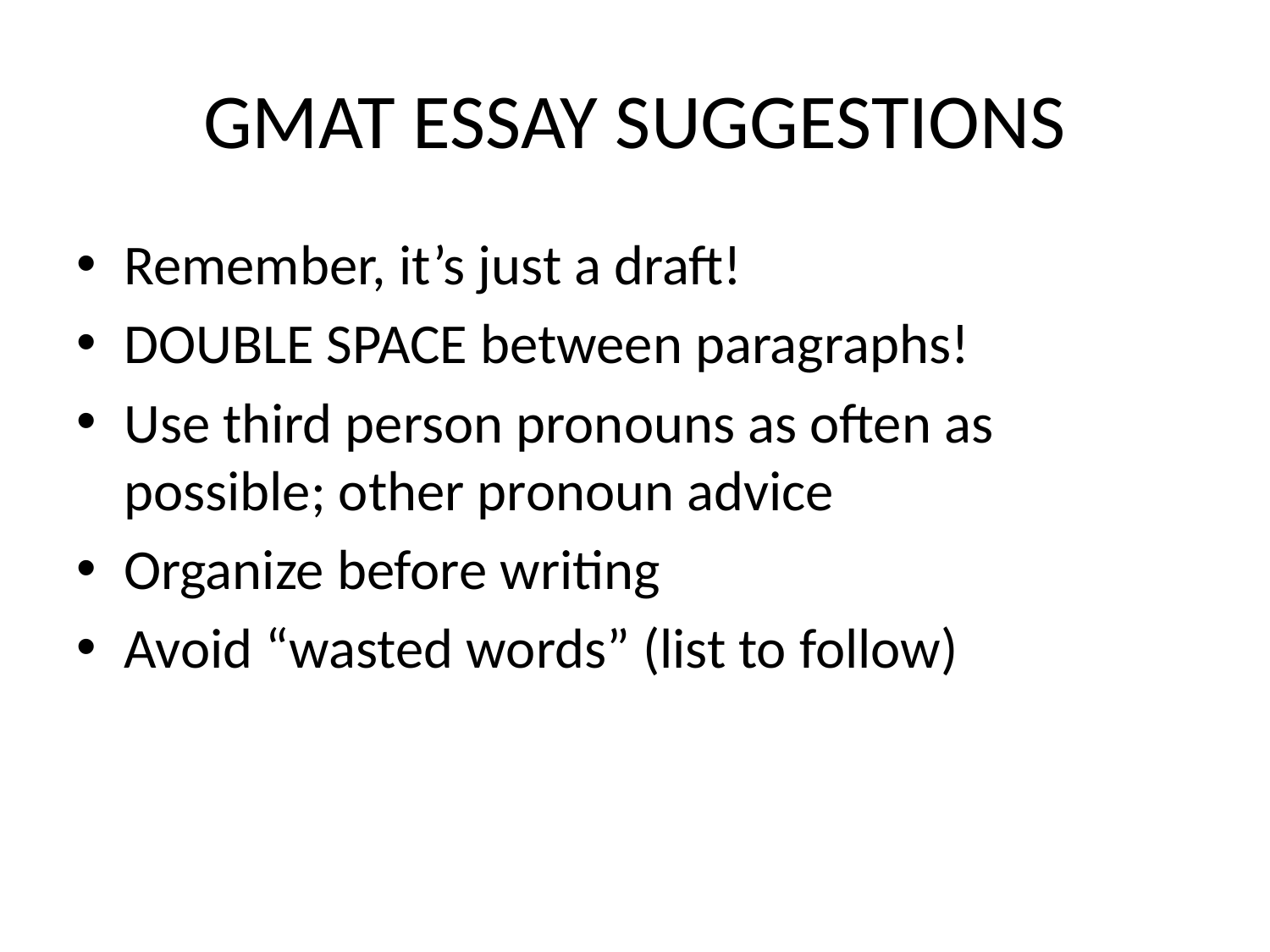

# GMAT ESSAY SUGGESTIONS
Remember, it’s just a draft!
DOUBLE SPACE between paragraphs!
Use third person pronouns as often as possible; other pronoun advice
Organize before writing
Avoid “wasted words” (list to follow)